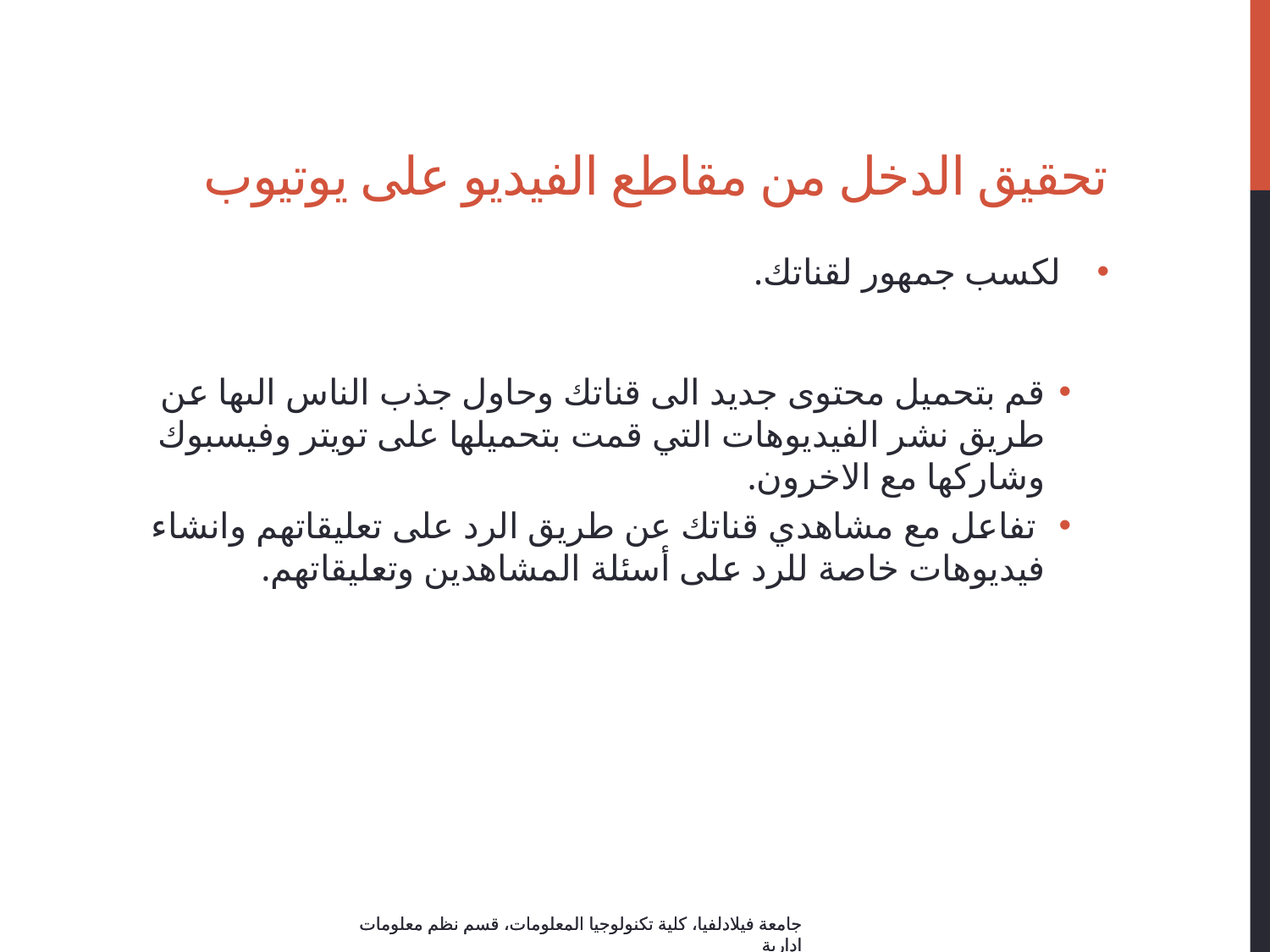

# تحقيق الدخل من مقاطع الفيديو على يوتيوب
لكسب جمهور لقناتك.

قم بتحميل محتوى جديد الى قناتك وحاول جذب الناس الىها عن طريق نشر الفيديوهات التي قمت بتحميلها على تويتر وفيسبوك وشاركها مع الاخرون.
 تفاعل مع مشاهدي قناتك عن طريق الرد على تعليقاتهم وانشاء فيديوهات خاصة للرد على أسئلة المشاهدين وتعليقاتهم.